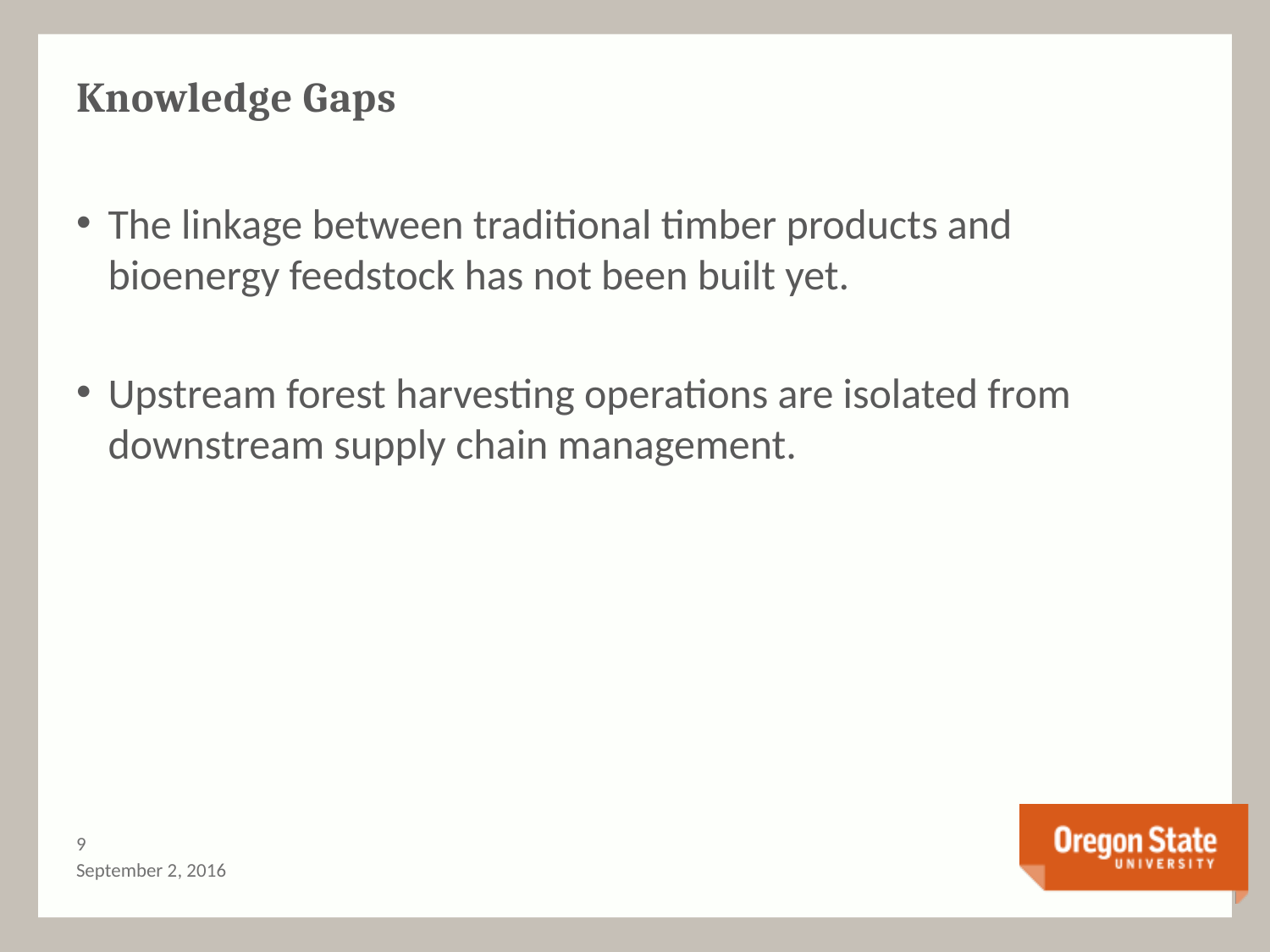

# Knowledge Gaps
The linkage between traditional timber products and bioenergy feedstock has not been built yet.

Upstream forest harvesting operations are isolated from downstream supply chain management.

9
September 2, 2016